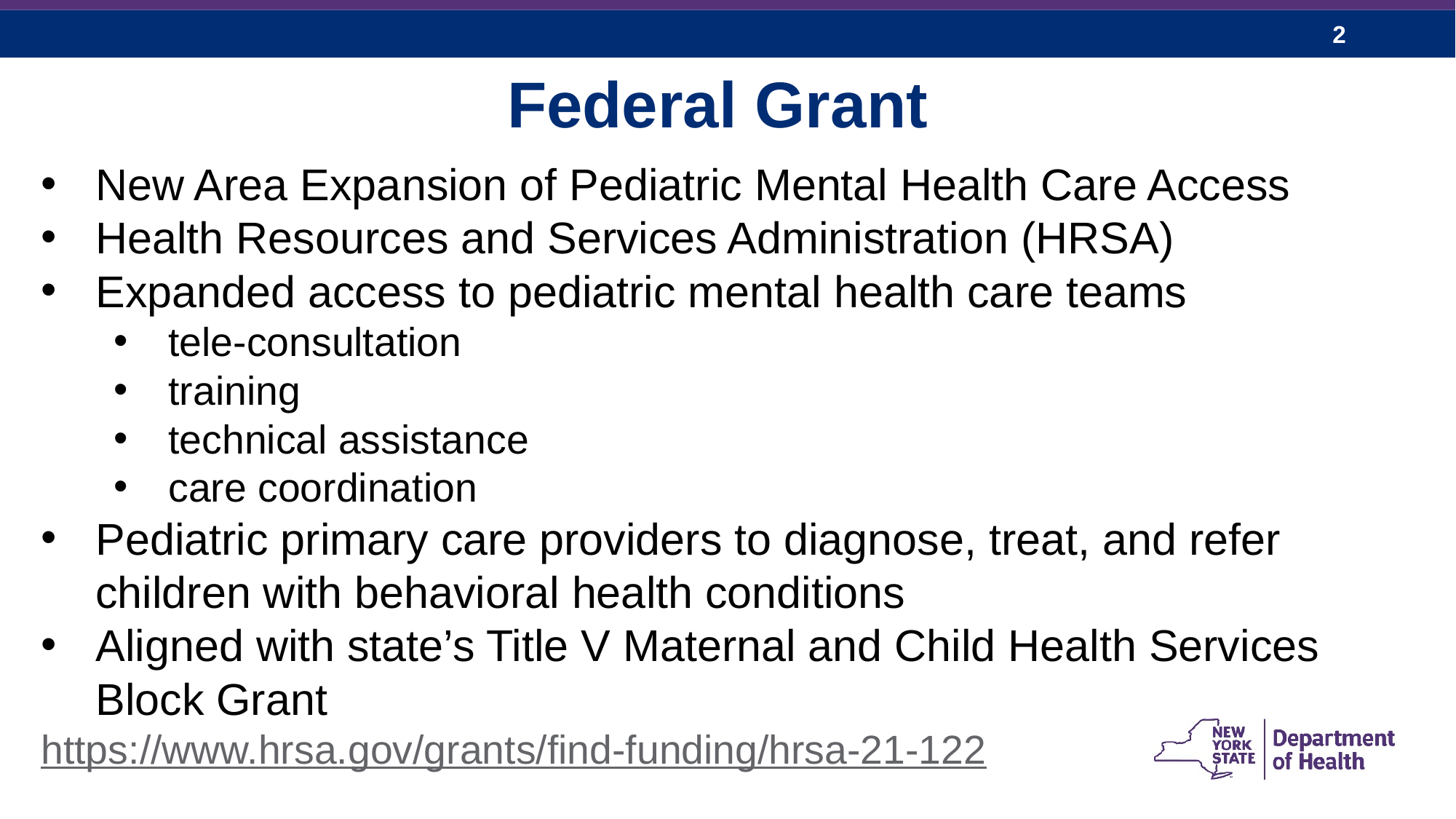

Federal Grant
New Area Expansion of Pediatric Mental Health Care Access
Health Resources and Services Administration (HRSA)
Expanded access to pediatric mental health care teams
tele-consultation
training
technical assistance
care coordination
Pediatric primary care providers to diagnose, treat, and refer children with behavioral health conditions
Aligned with state’s Title V Maternal and Child Health Services Block Grant
https://www.hrsa.gov/grants/find-funding/hrsa-21-122